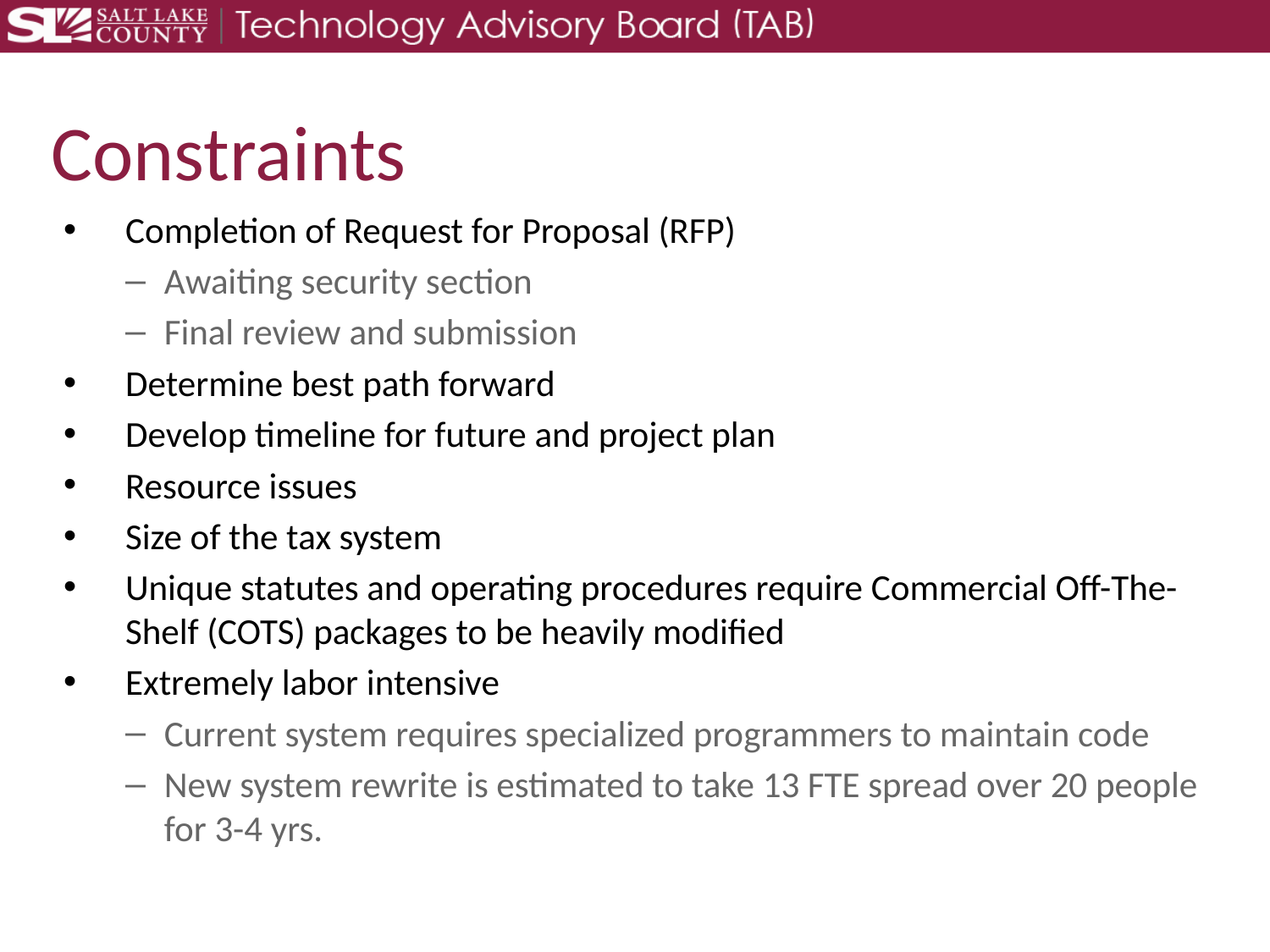

# Constraints
Completion of Request for Proposal (RFP)
Awaiting security section
Final review and submission
Determine best path forward
Develop timeline for future and project plan
Resource issues
Size of the tax system
Unique statutes and operating procedures require Commercial Off-The-Shelf (COTS) packages to be heavily modified
Extremely labor intensive
Current system requires specialized programmers to maintain code
New system rewrite is estimated to take 13 FTE spread over 20 people for 3-4 yrs.